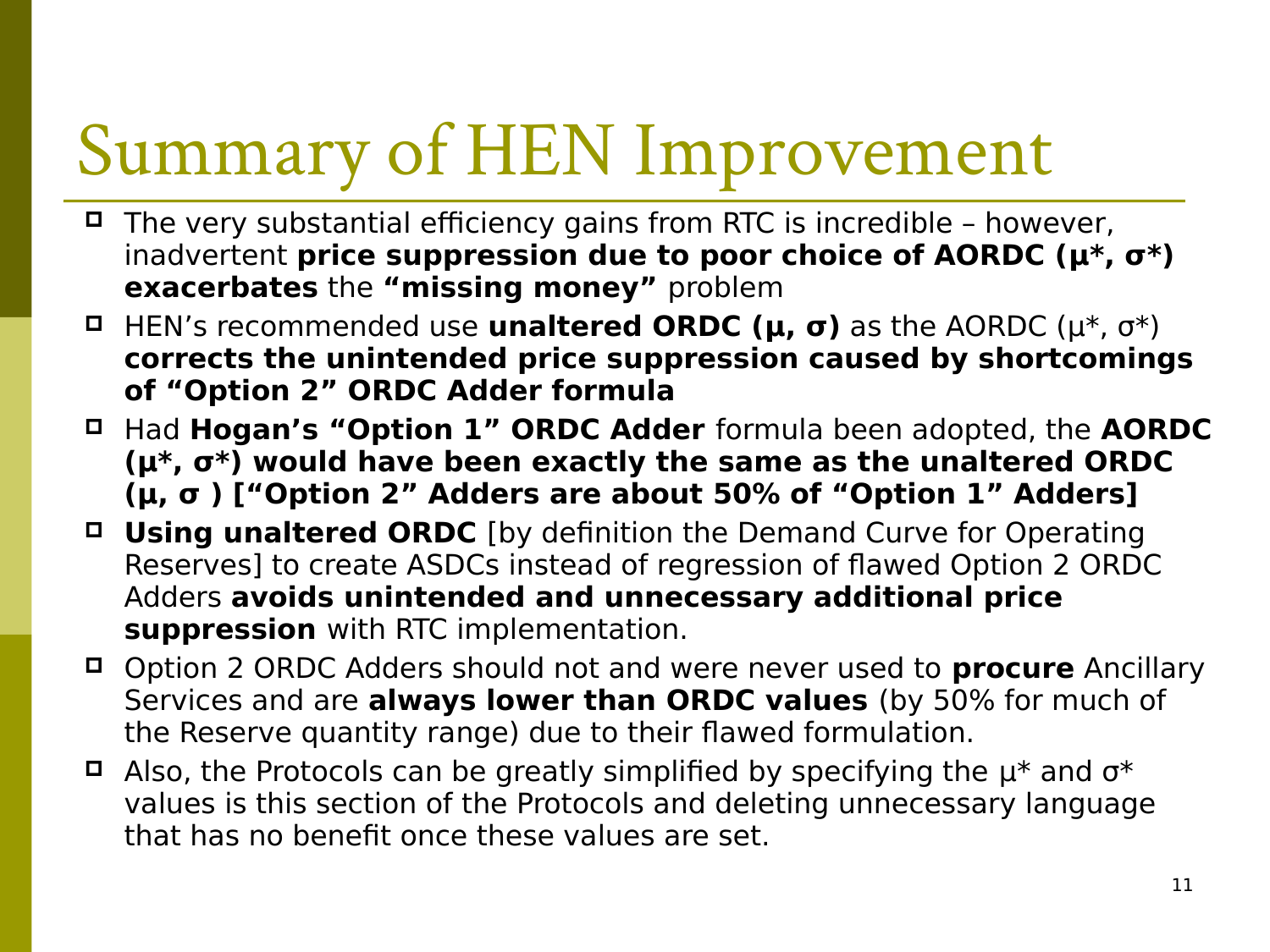

# Summary of HEN Improvement
The very substantial efficiency gains from RTC is incredible – however, inadvertent price suppression due to poor choice of AORDC (μ*, σ*) exacerbates the “missing money” problem
HEN’s recommended use unaltered ORDC (μ, σ) as the AORDC (μ*, σ*) corrects the unintended price suppression caused by shortcomings of “Option 2” ORDC Adder formula
Had Hogan’s “Option 1” ORDC Adder formula been adopted, the AORDC (μ*, σ*) would have been exactly the same as the unaltered ORDC (μ, σ ) [“Option 2” Adders are about 50% of “Option 1” Adders]
Using unaltered ORDC [by definition the Demand Curve for Operating Reserves] to create ASDCs instead of regression of flawed Option 2 ORDC Adders avoids unintended and unnecessary additional price suppression with RTC implementation.
Option 2 ORDC Adders should not and were never used to procure Ancillary Services and are always lower than ORDC values (by 50% for much of the Reserve quantity range) due to their flawed formulation.
Also, the Protocols can be greatly simplified by specifying the μ* and σ* values is this section of the Protocols and deleting unnecessary language that has no benefit once these values are set.

11